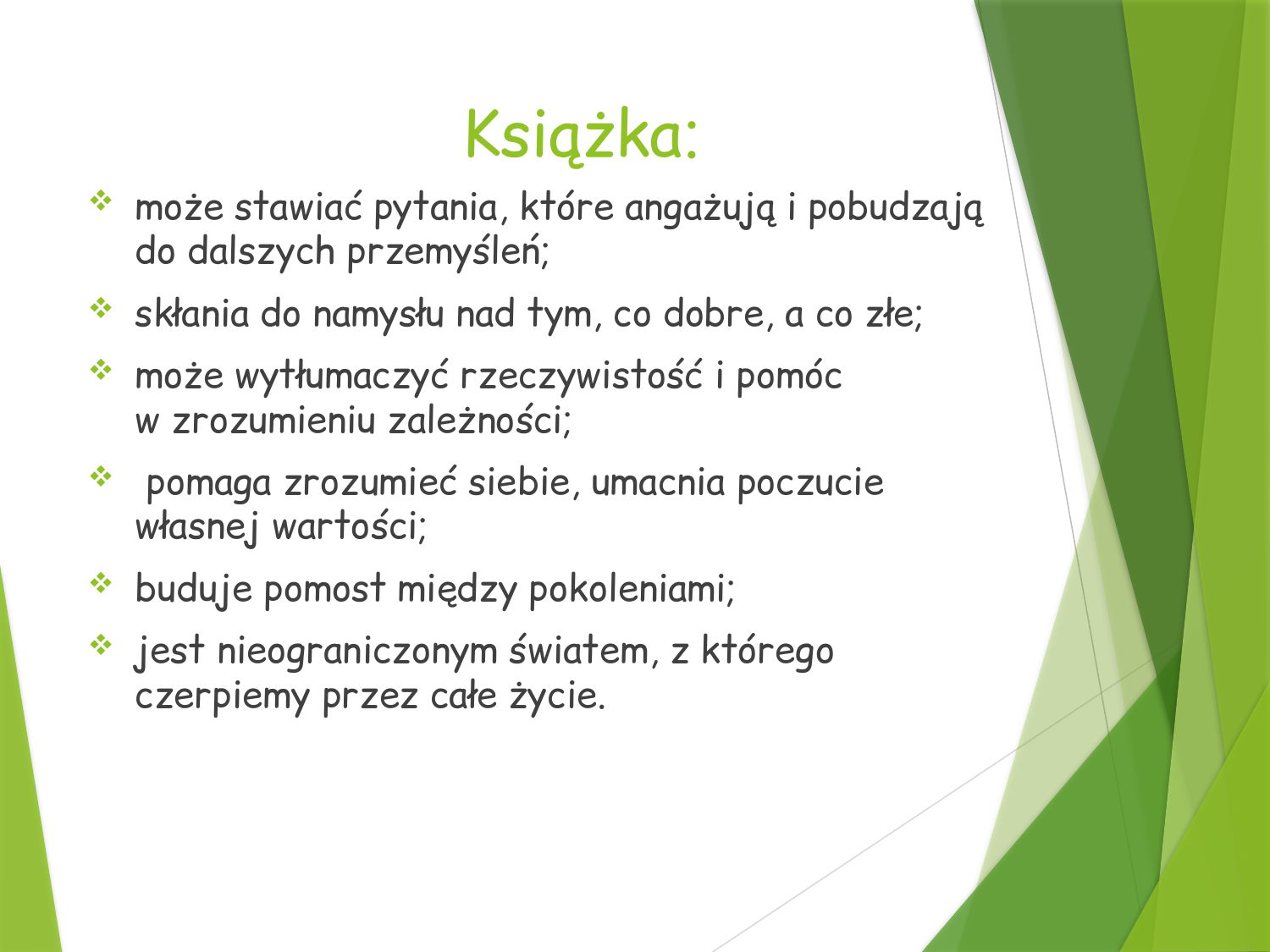

# Książka:
może stawiać pytania, które angażują i pobudzają do dalszych przemyśleń;
skłania do namysłu nad tym, co dobre, a co złe;
może wytłumaczyć rzeczywistość i pomóc
w zrozumieniu zależności;
 pomaga zrozumieć siebie, umacnia poczucie własnej wartości;
buduje pomost między pokoleniami;
jest nieograniczonym światem, z którego czerpiemy przez całe życie.